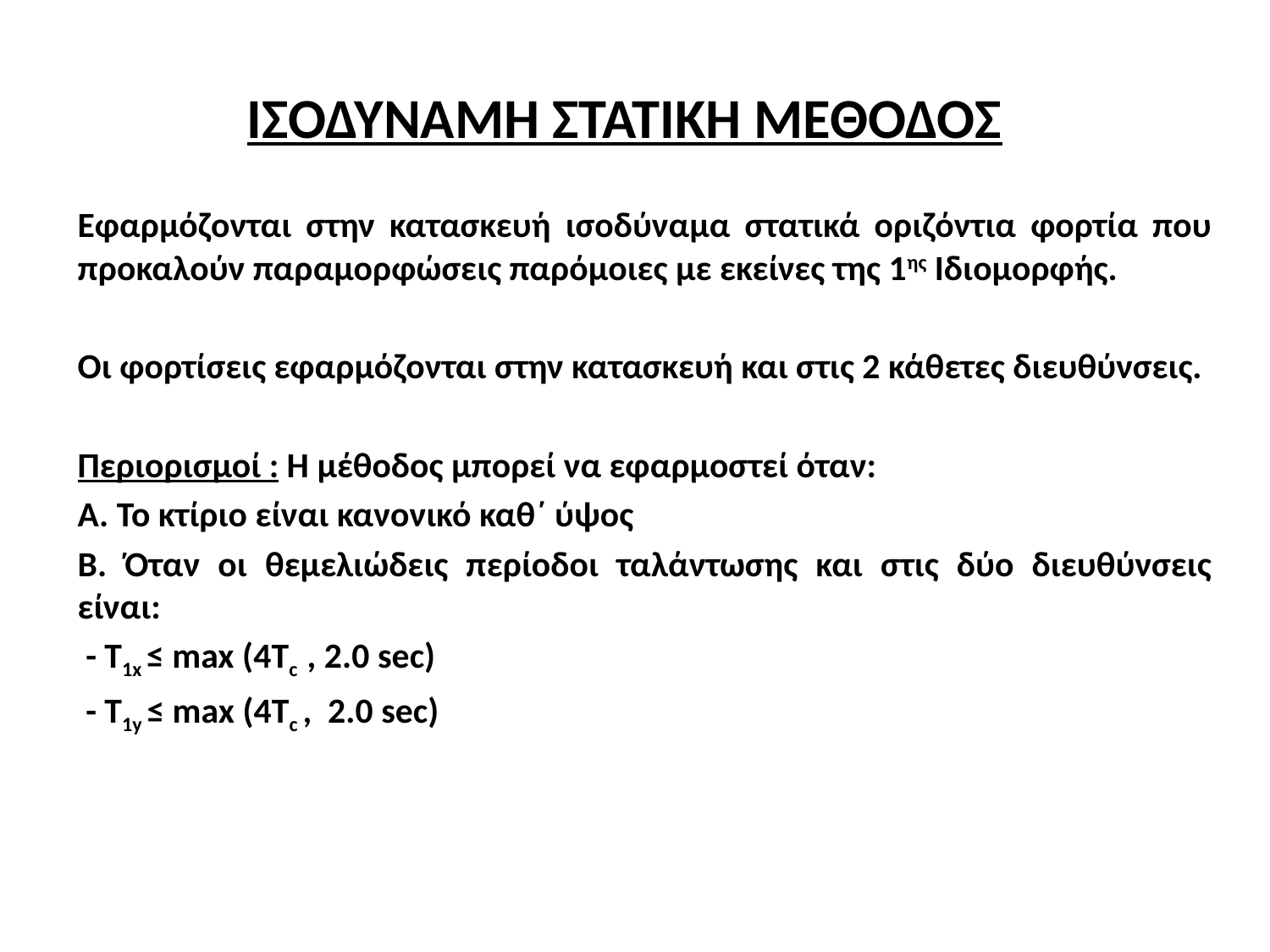

# ΙΣΟΔΥΝΑΜΗ ΣΤΑΤΙΚΗ ΜΕΘΟΔΟΣ
Εφαρμόζονται στην κατασκευή ισοδύναμα στατικά οριζόντια φορτία που προκαλούν παραμορφώσεις παρόμοιες με εκείνες της 1ης Ιδιομορφής.

Οι φορτίσεις εφαρμόζονται στην κατασκευή και στις 2 κάθετες διευθύνσεις.

Περιορισμοί : Η μέθοδος μπορεί να εφαρμοστεί όταν:
Α. Το κτίριο είναι κανονικό καθ΄ ύψος
Β. Όταν οι θεμελιώδεις περίοδοι ταλάντωσης και στις δύο διευθύνσεις είναι:
 - Τ1x ≤ max (4Tc  , 2.0 sec)
 - Τ1y ≤ max (4Tc ,  2.0 sec)